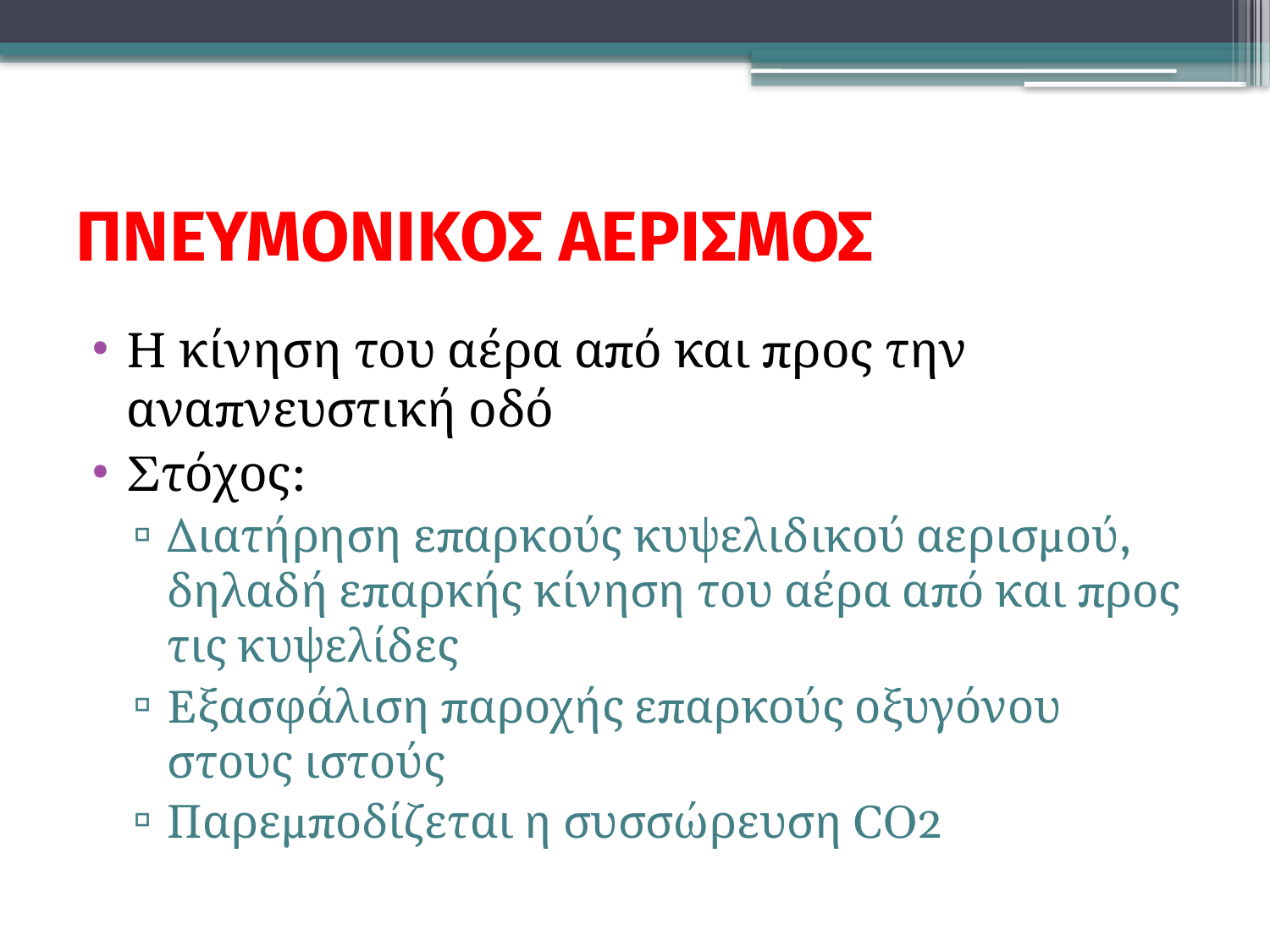

# ΠΝΕΥΜΟΝΙΚΟΣ ΑΕΡΙΣΜΟΣ
Η κίνηση του αέρα από και προς την αναπνευστική οδό
Στόχος:
Διατήρηση επαρκούς κυψελιδικού αερισμού, δηλαδή επαρκής κίνηση του αέρα από και προς τις κυψελίδες
Εξασφάλιση παροχής επαρκούς οξυγόνου στους ιστούς
Παρεμποδίζεται η συσσώρευση CO2